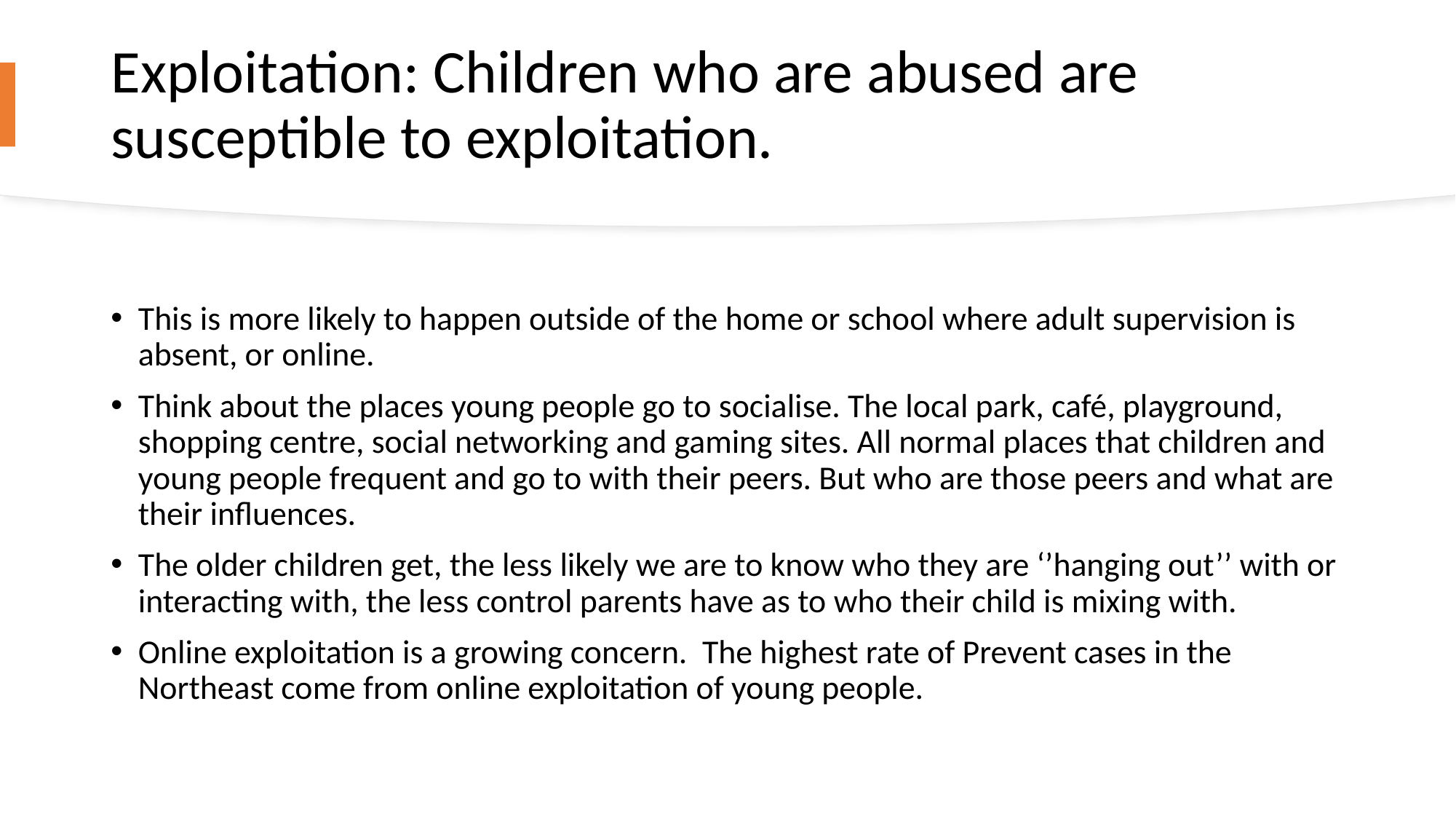

# Exploitation: Children who are abused are susceptible to exploitation.

This is more likely to happen outside of the home or school where adult supervision is absent, or online.
Think about the places young people go to socialise. The local park, café, playground, shopping centre, social networking and gaming sites. All normal places that children and young people frequent and go to with their peers. But who are those peers and what are their influences.
The older children get, the less likely we are to know who they are ‘’hanging out’’ with or interacting with, the less control parents have as to who their child is mixing with.
Online exploitation is a growing concern.  The highest rate of Prevent cases in the Northeast come from online exploitation of young people.